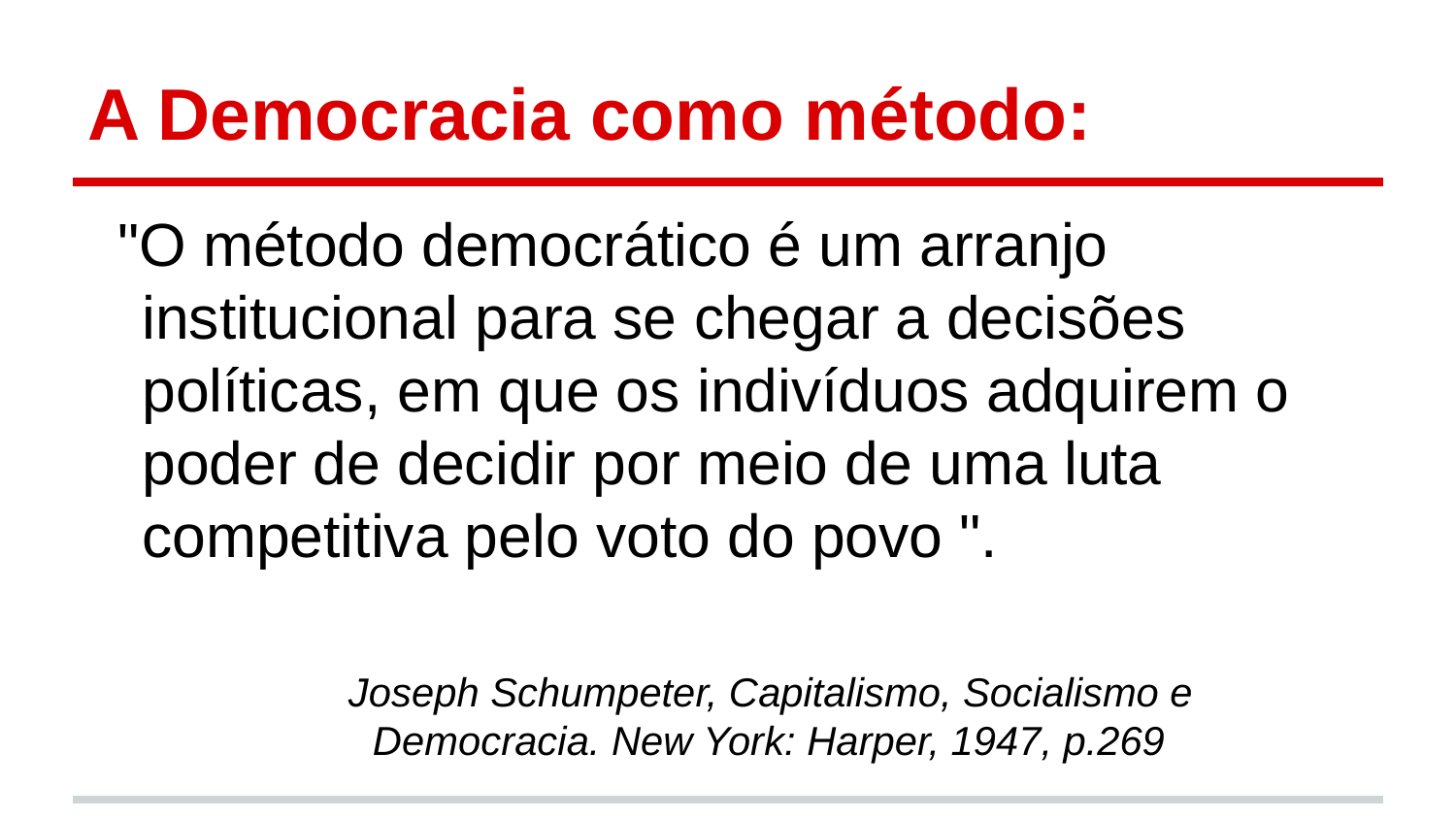

# A Democracia como método:
"O método democrático é um arranjo institucional para se chegar a decisões políticas, em que os indivíduos adquirem o poder de decidir por meio de uma luta competitiva pelo voto do povo ".

Joseph Schumpeter, Capitalismo, Socialismo e Democracia. New York: Harper, 1947, p.269